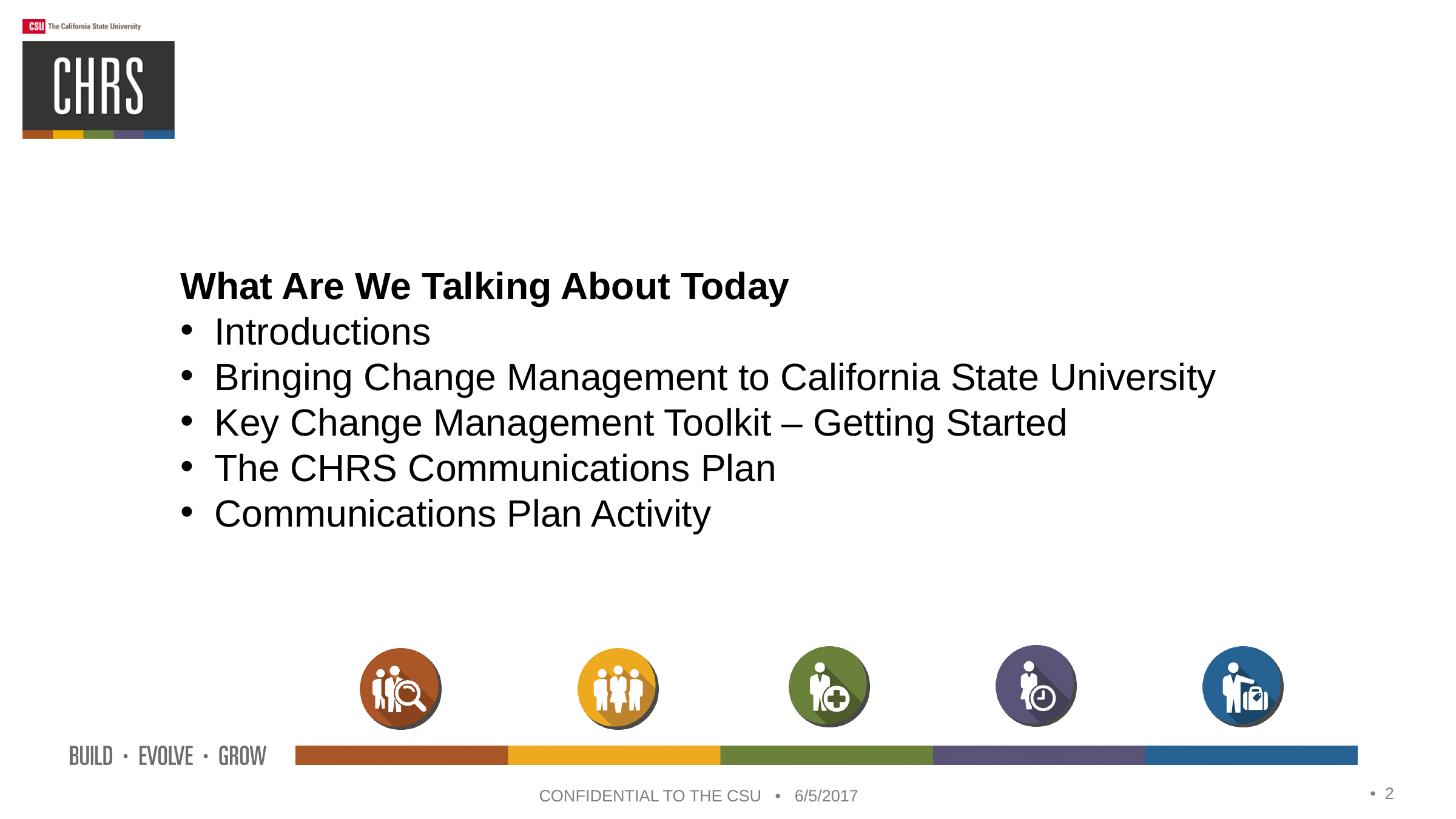

What Are We Talking About Today
Introductions
Bringing Change Management to California State University
Key Change Management Toolkit – Getting Started
The CHRS Communications Plan
Communications Plan Activity